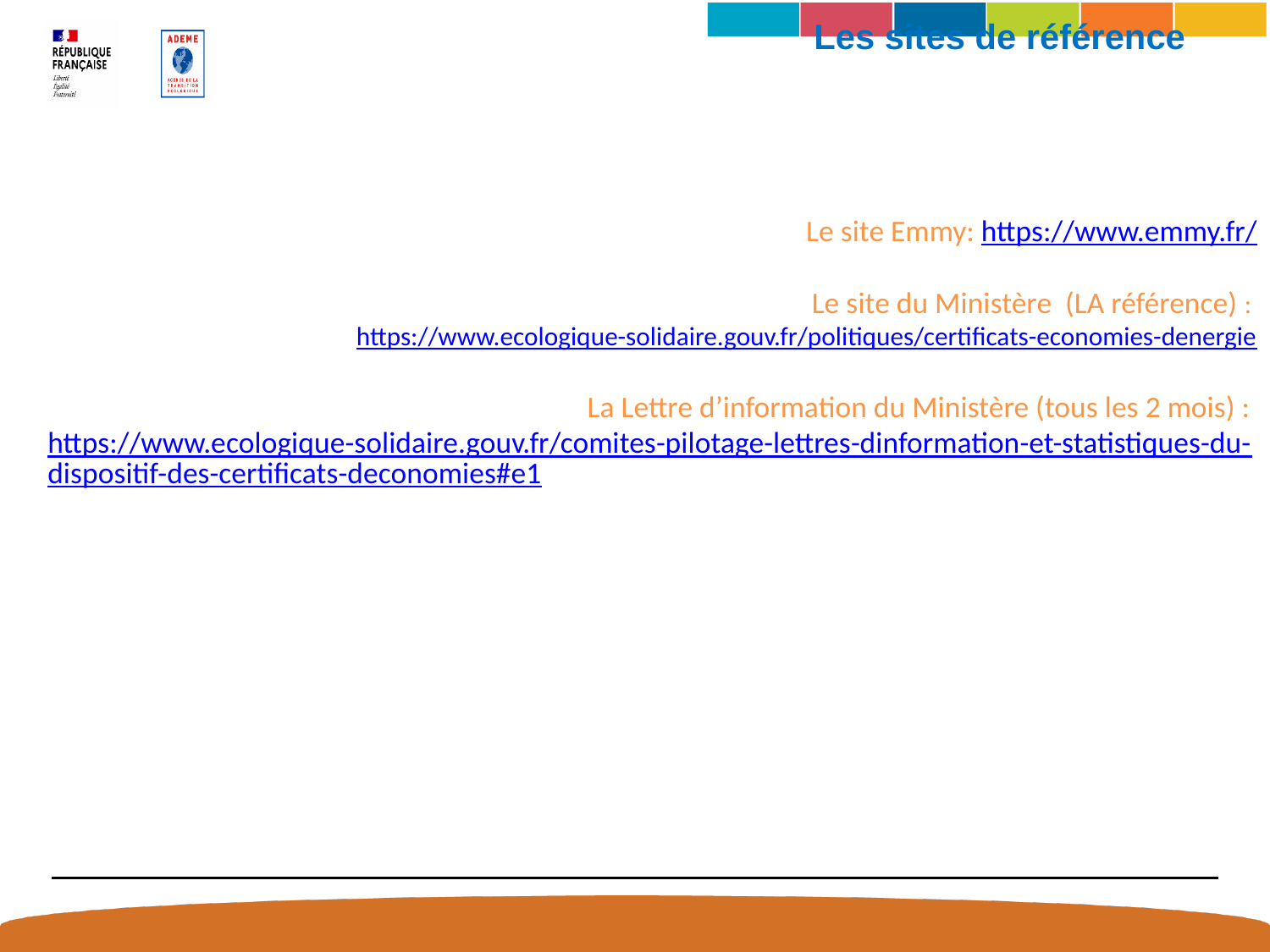

Les sites de référence

Le site Emmy: https://www.emmy.fr/

Le site du Ministère  (LA référence) : https://www.ecologique-solidaire.gouv.fr/politiques/certificats-economies-denergie

La Lettre d’information du Ministère (tous les 2 mois) : https://www.ecologique-solidaire.gouv.fr/comites-pilotage-lettres-dinformation-et-statistiques-du-dispositif-des-certificats-deconomies#e1